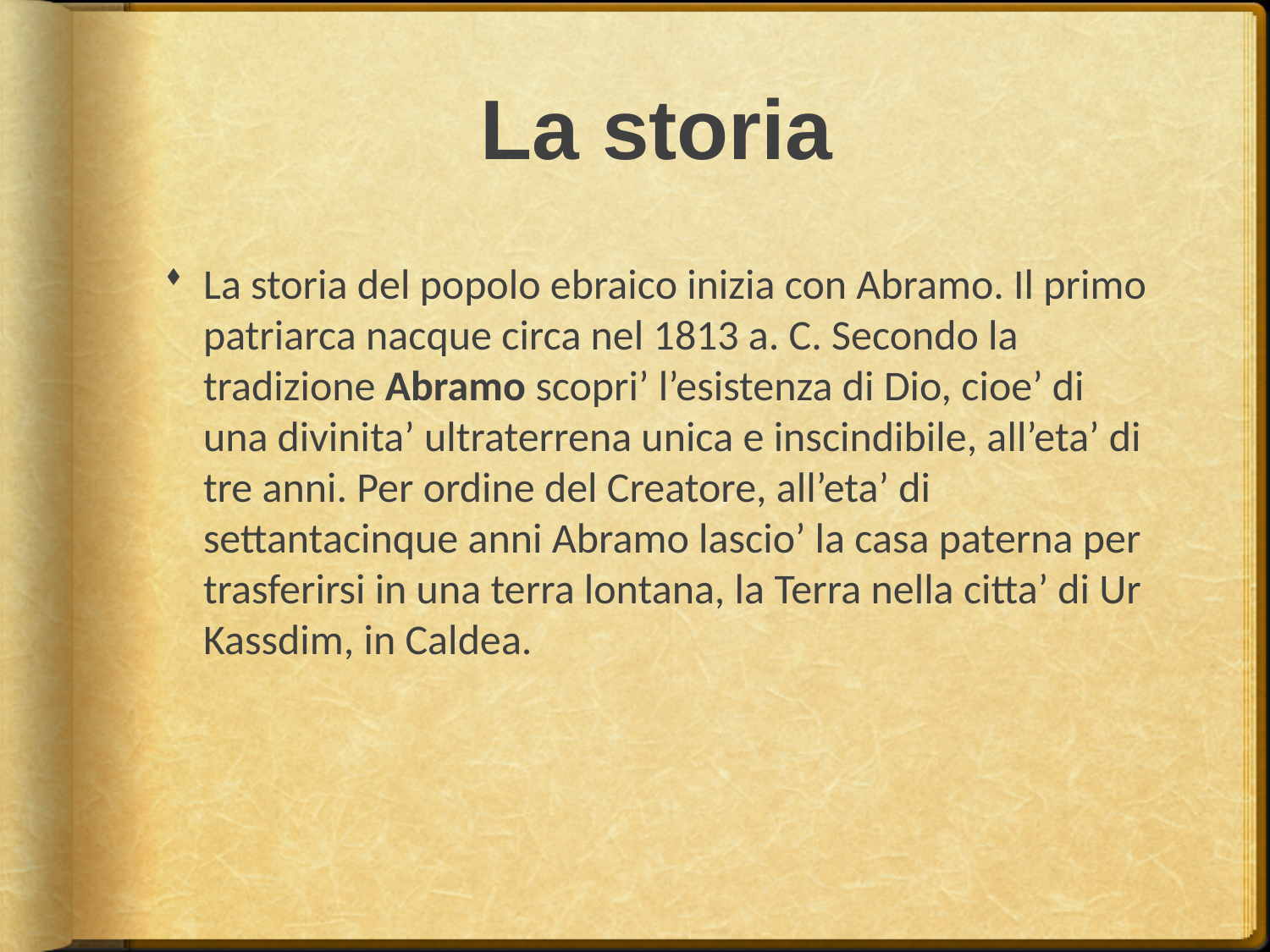

# La storia
La storia del popolo ebraico inizia con Abramo. Il primo patriarca nacque circa nel 1813 a. C. Secondo la tradizione Abramo scopri’ l’esistenza di Dio, cioe’ di una divinita’ ultraterrena unica e inscindibile, all’eta’ di tre anni. Per ordine del Creatore, all’eta’ di settantacinque anni Abramo lascio’ la casa paterna per trasferirsi in una terra lontana, la Terra nella citta’ di Ur Kassdim, in Caldea.